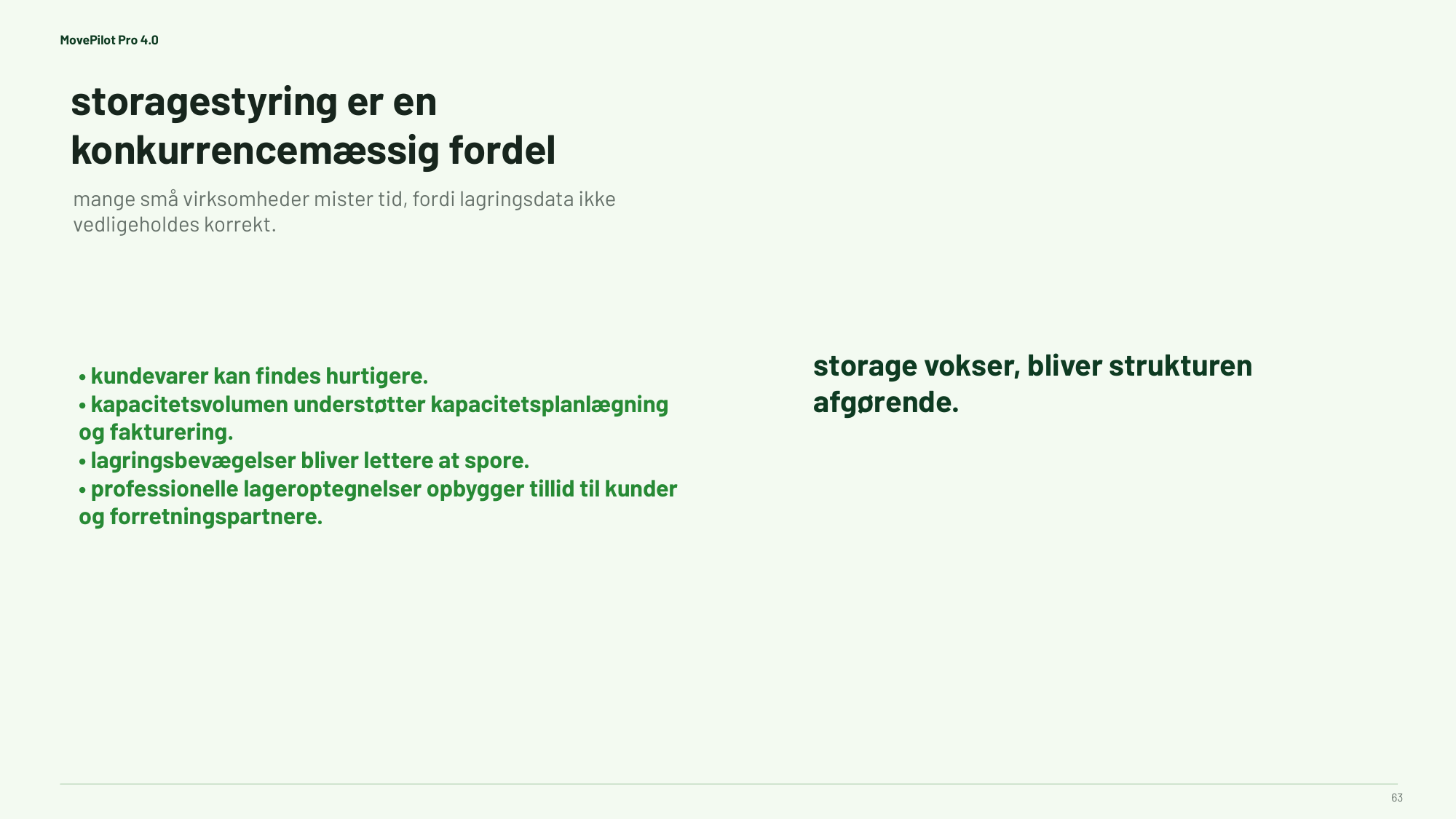

MovePilot Pro 4.0
storagestyring er en konkurrencemæssig fordel
storage vokser, bliver strukturen afgørende.
mange små virksomheder mister tid, fordi lagringsdata ikke vedligeholdes korrekt.
• kundevarer kan findes hurtigere.
• kapacitetsvolumen understøtter kapacitetsplanlægning og fakturering.
• lagringsbevægelser bliver lettere at spore.
• professionelle lageroptegnelser opbygger tillid til kunder og forretningspartnere.

63